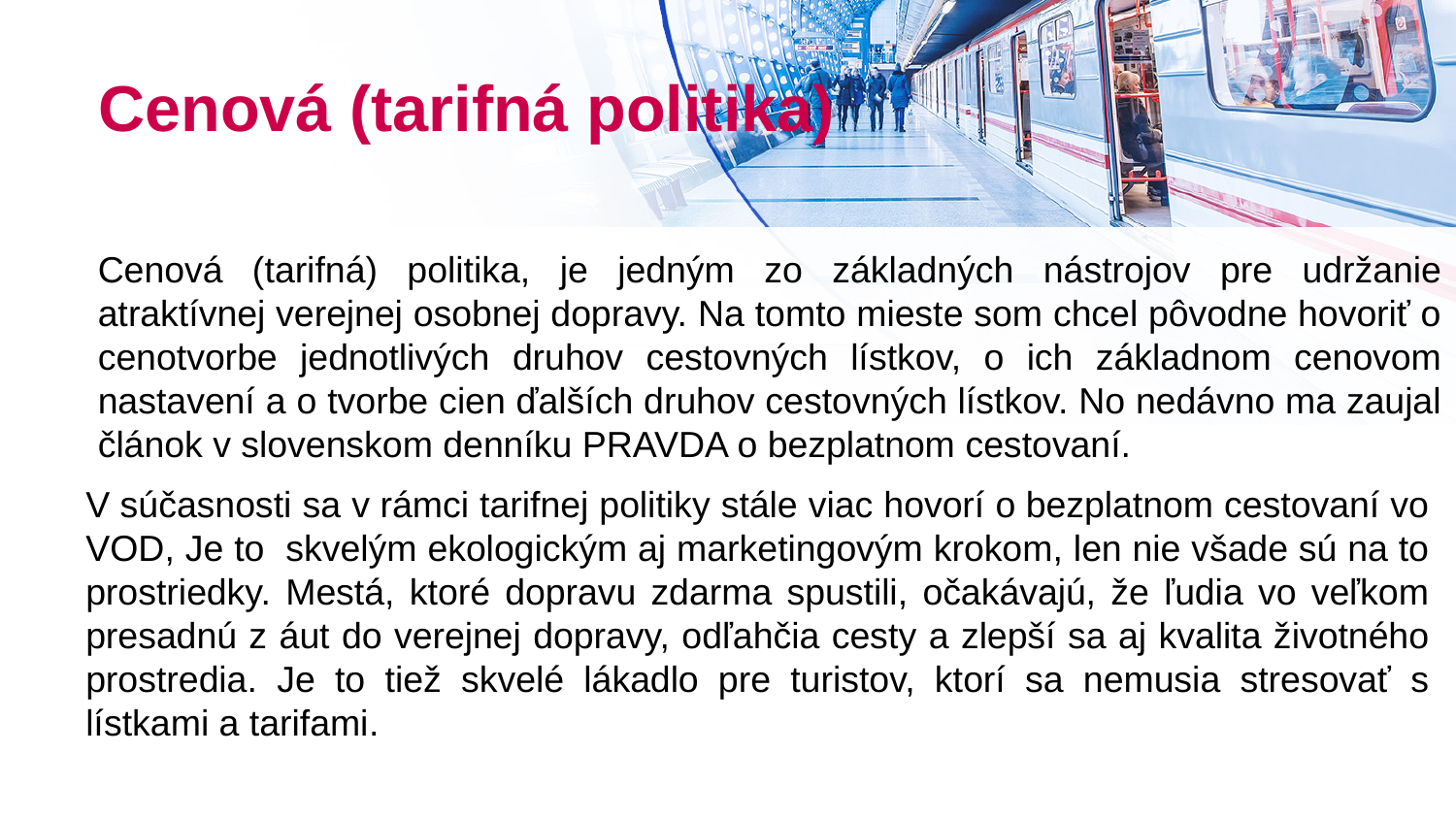

# Cenová (tarifná politika)
Cenová (tarifná) politika, je jedným zo základných nástrojov pre udržanie atraktívnej verejnej osobnej dopravy. Na tomto mieste som chcel pôvodne hovoriť o cenotvorbe jednotlivých druhov cestovných lístkov, o ich základnom cenovom nastavení a o tvorbe cien ďalších druhov cestovných lístkov. No nedávno ma zaujal článok v slovenskom denníku PRAVDA o bezplatnom cestovaní.
V súčasnosti sa v rámci tarifnej politiky stále viac hovorí o bezplatnom cestovaní vo VOD, Je to  skvelým ekologickým aj marketingovým krokom, len nie všade sú na to prostriedky. Mestá, ktoré dopravu zdarma spustili, očakávajú, že ľudia vo veľkom presadnú z áut do verejnej dopravy, odľahčia cesty a zlepší sa aj kvalita životného prostredia. Je to tiež skvelé lákadlo pre turistov, ktorí sa nemusia stresovať s lístkami a tarifami.